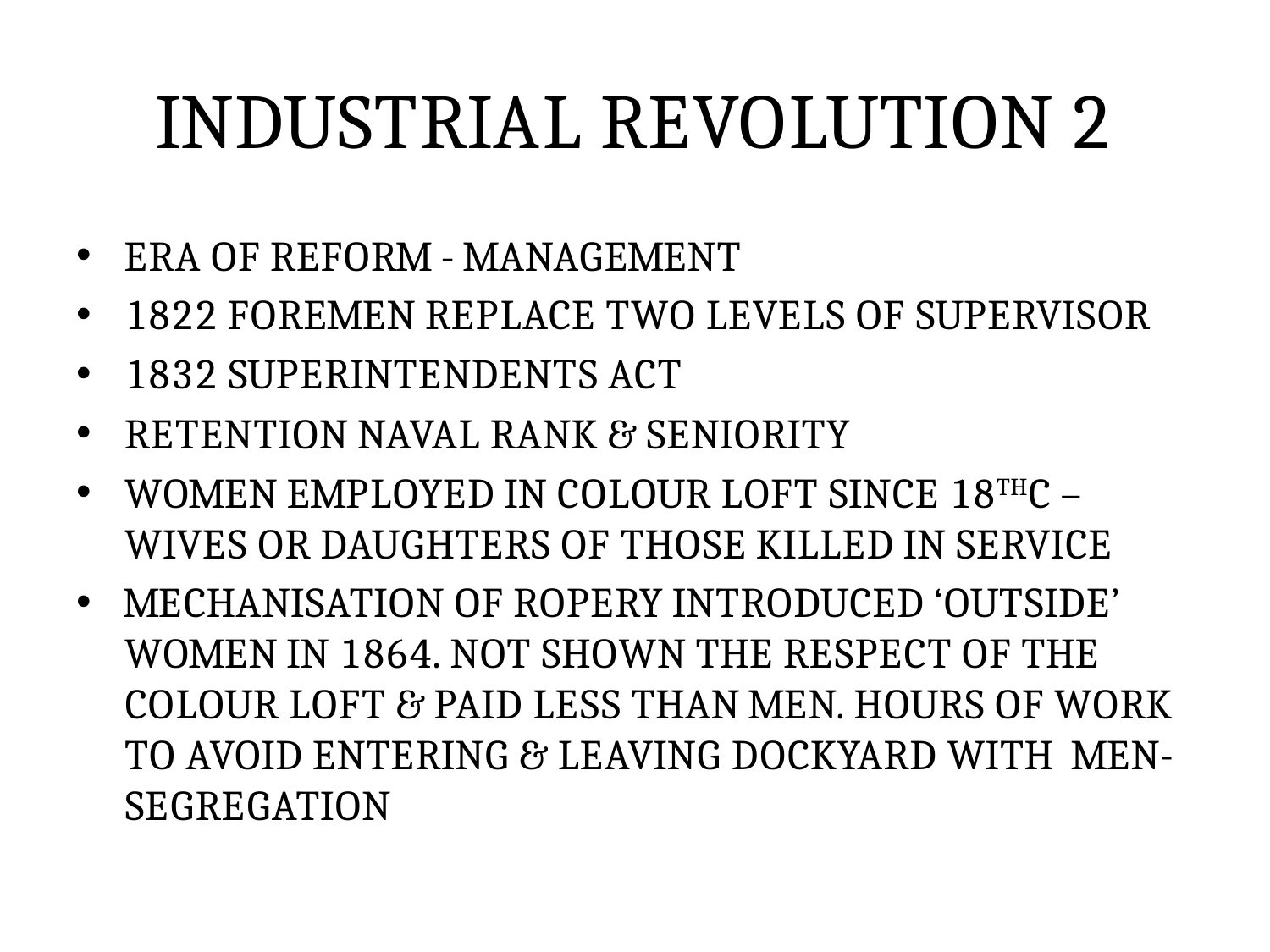

# INDUSTRIAL REVOLUTION 2
ERA OF REFORM - MANAGEMENT
1822 FOREMEN REPLACE TWO LEVELS OF SUPERVISOR
1832 SUPERINTENDENTS ACT
RETENTION NAVAL RANK & SENIORITY
WOMEN EMPLOYED IN COLOUR LOFT SINCE 18THC – WIVES OR DAUGHTERS OF THOSE KILLED IN SERVICE
MECHANISATION OF ROPERY INTRODUCED ‘OUTSIDE’ WOMEN IN 1864. NOT SHOWN THE RESPECT OF THE COLOUR LOFT & PAID LESS THAN MEN. HOURS OF WORK TO AVOID ENTERING & LEAVING DOCKYARD WITH  MEN- SEGREGATION